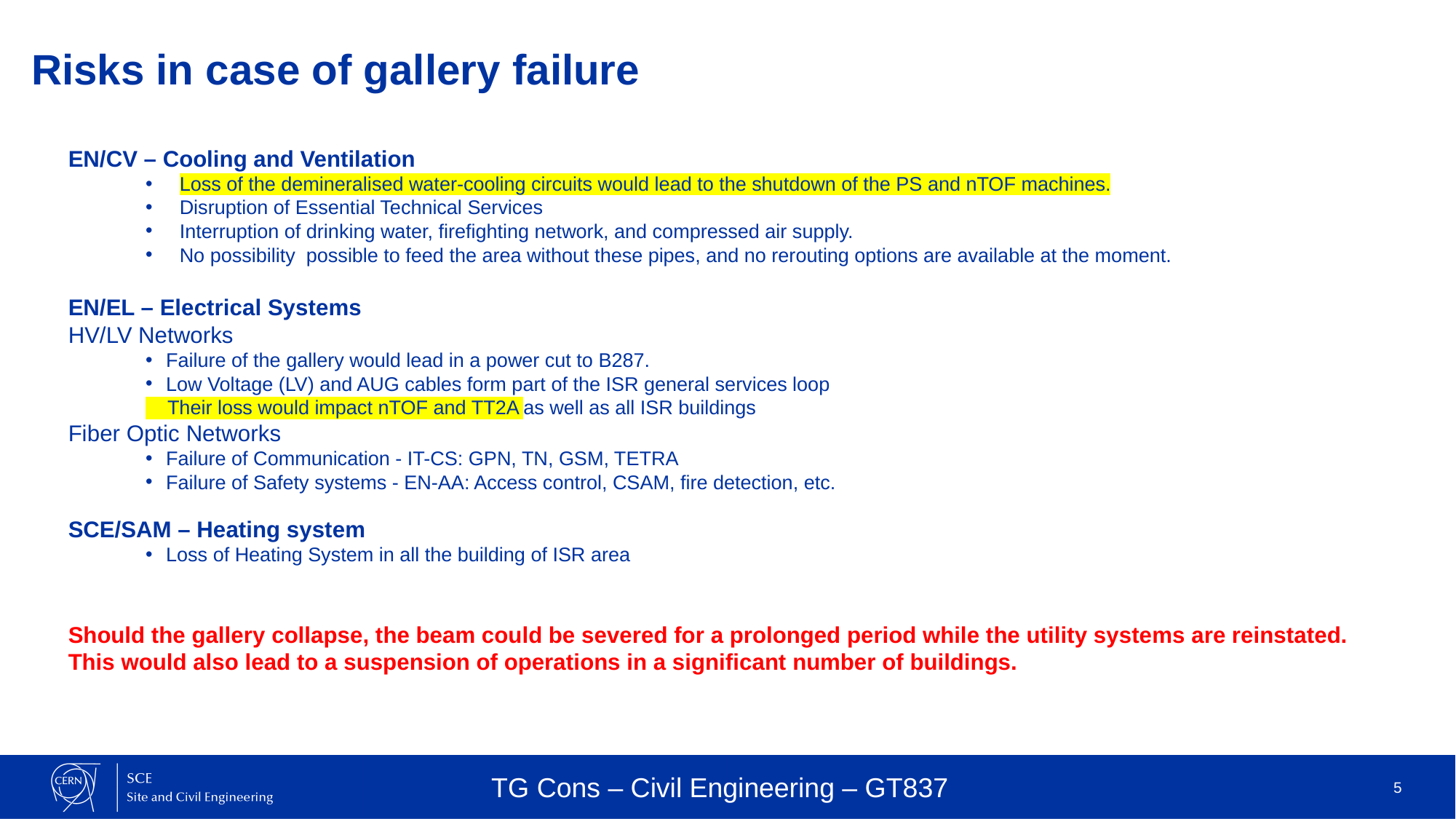

# Risks in case of gallery failure
EN/CV – Cooling and Ventilation
Loss of the demineralised water-cooling circuits would lead to the shutdown of the PS and nTOF machines.
Disruption of Essential Technical Services
Interruption of drinking water, firefighting network, and compressed air supply.
No possibility  possible to feed the area without these pipes, and no rerouting options are available at the moment.

EN/EL – Electrical Systems
HV/LV Networks
Failure of the gallery would lead in a power cut to B287.
Low Voltage (LV) and AUG cables form part of the ISR general services loop
    Their loss would impact nTOF and TT2A as well as all ISR buildings
Fiber Optic Networks
Failure of Communication - IT-CS: GPN, TN, GSM, TETRA
Failure of Safety systems - EN-AA: Access control, CSAM, fire detection, etc.

SCE/SAM – Heating system
Loss of Heating System in all the building of ISR area

Should the gallery collapse, the beam could be severed for a prolonged period while the utility systems are reinstated. This would also lead to a suspension of operations in a significant number of buildings.

TG Cons – Civil Engineering – GT837
5